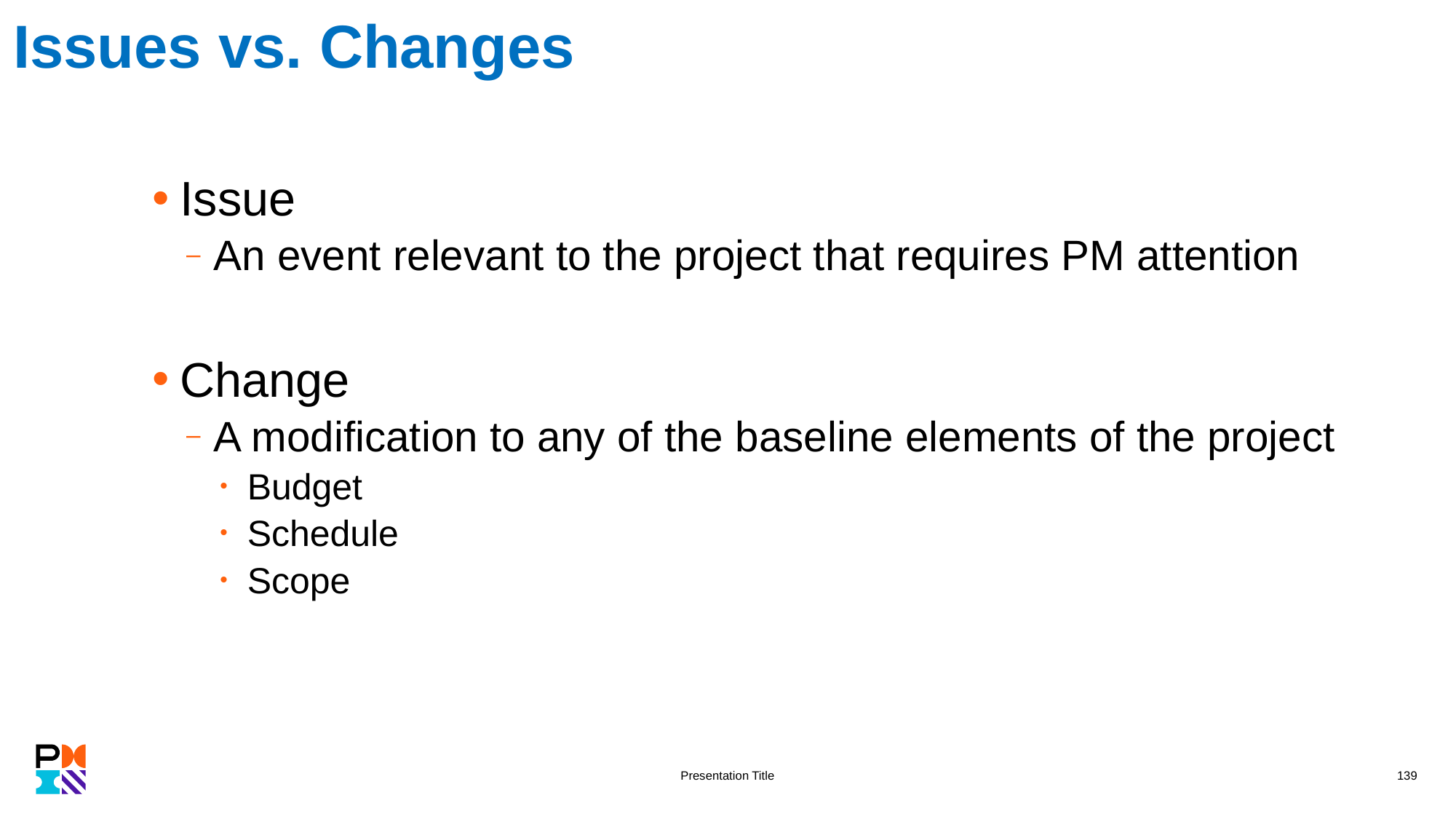

# Issues vs. Changes
Issue
An event relevant to the project that requires PM attention

Change
A modification to any of the baseline elements of the project
Budget
Schedule
Scope
Presentation Title
139